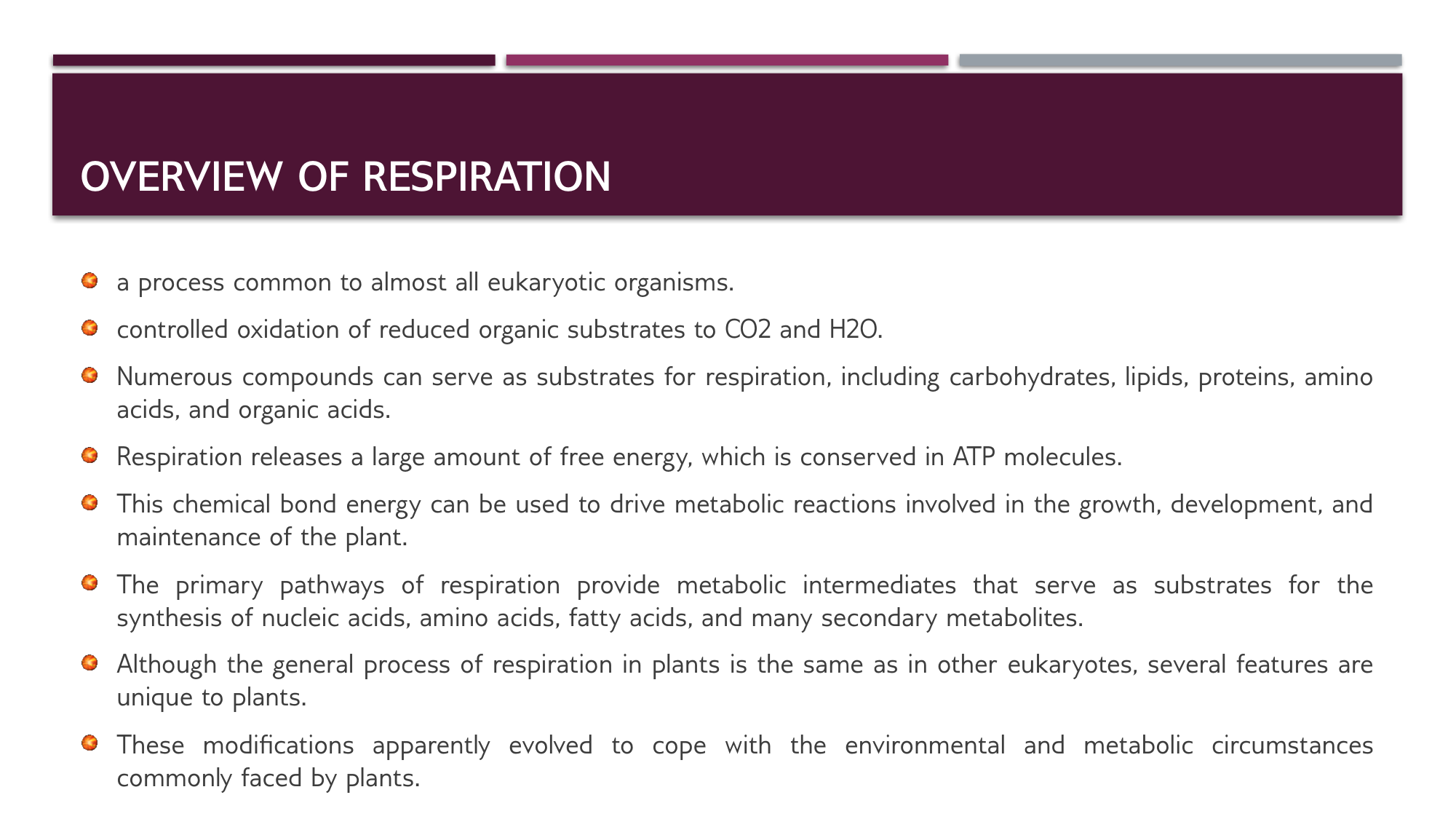

# Overview of respiration
a process common to almost all eukaryotic organisms.
controlled oxidation of reduced organic substrates to CO2 and H2O.
Numerous compounds can serve as substrates for respiration, including carbohydrates, lipids, proteins, amino acids, and organic acids.
Respiration releases a large amount of free energy, which is conserved in ATP molecules.
This chemical bond energy can be used to drive metabolic reactions involved in the growth, development, and maintenance of the plant.
The primary pathways of respiration provide metabolic intermediates that serve as substrates for the synthesis of nucleic acids, amino acids, fatty acids, and many secondary metabolites.
Although the general process of respiration in plants is the same as in other eukaryotes, several features are unique to plants.
These modifications apparently evolved to cope with the environmental and metabolic circumstances commonly faced by plants.